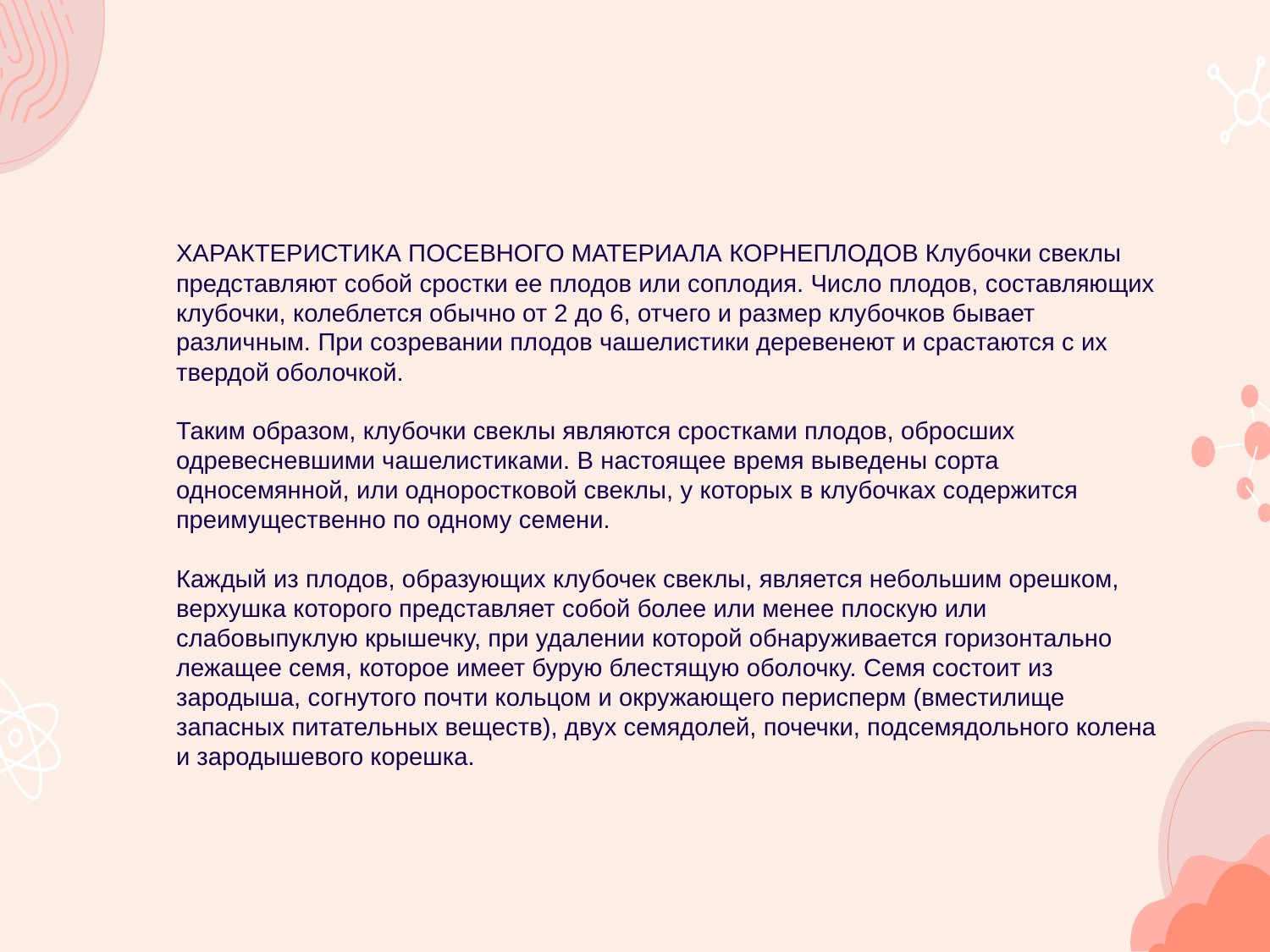

ХАРАКТЕРИСТИКА ПОСЕВНОГО МАТЕРИАЛА КОРНЕПЛОДОВ Клубочки свеклы представляют собой сростки ее плодов или соплодия. Число плодов, составляющих клубочки, колеблется обычно от 2 до 6, отчего и размер клубочков бывает различным. При созревании плодов чашелистики деревенеют и срастаются с их твердой оболочкой.
Таким образом, клубочки свеклы являются сростками плодов, обросших одревесневшими чашелистиками. В настоящее время выведены сорта односемянной, или одноростковой свеклы, у которых в клубочках содержится преимущественно по одному семени.
Каждый из плодов, образующих клубочек свеклы, является небольшим орешком, верхушка которого представляет собой более или менее плоскую или слабовыпуклую крышечку, при удалении которой обнаруживается горизонтально лежащее семя, которое имеет бурую блестящую оболочку. Семя состоит из
зародыша, согнутого почти кольцом и окружающего перисперм (вместилище запасных питательных веществ), двух семядолей, почечки, подсемядольного колена и зародышевого корешка.